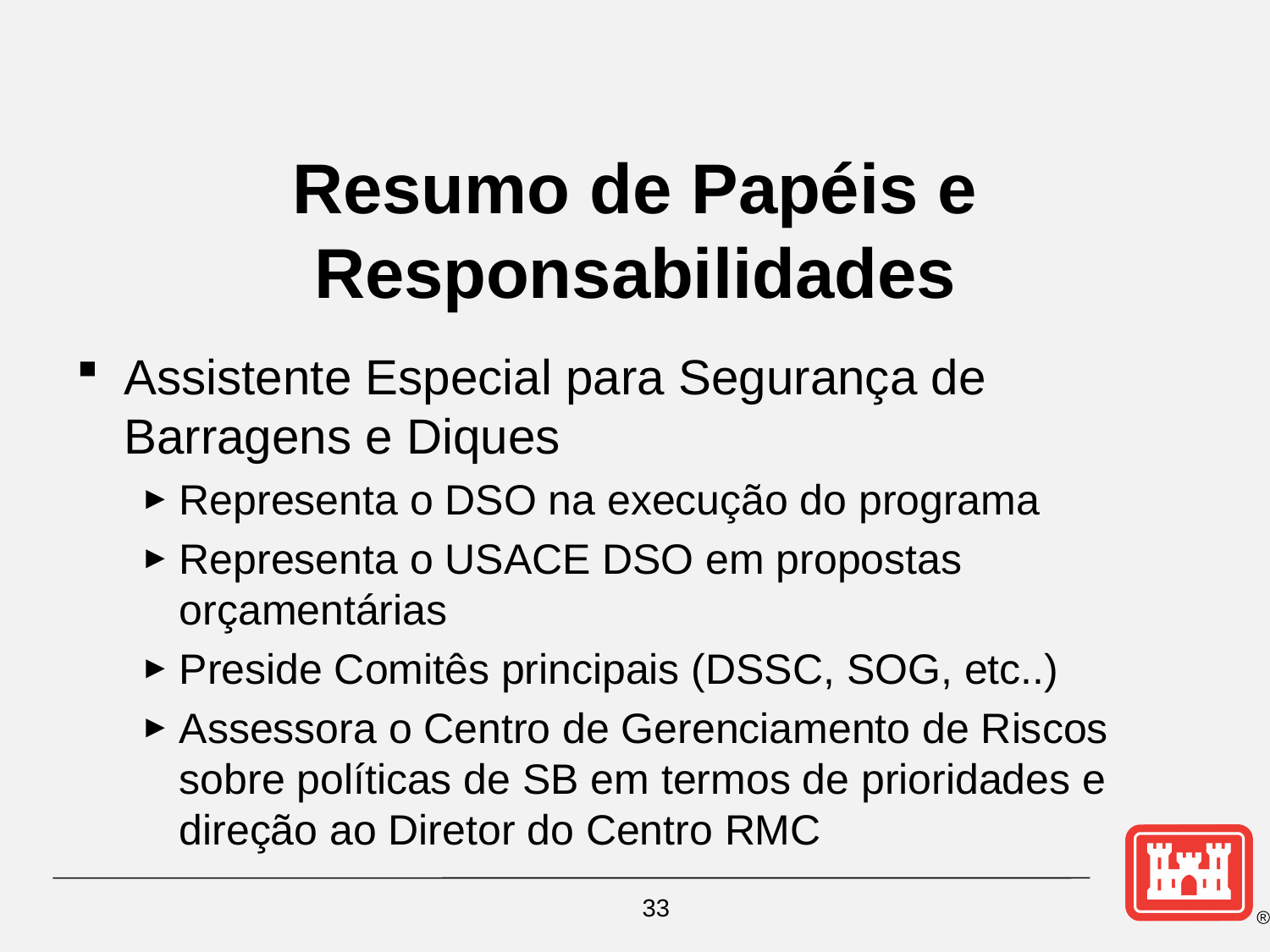

# Resumo de Papéis e Responsabilidades
Assistente Especial para Segurança de Barragens e Diques
Representa o DSO na execução do programa
Representa o USACE DSO em propostas orçamentárias
Preside Comitês principais (DSSC, SOG, etc..)
Assessora o Centro de Gerenciamento de Riscos sobre políticas de SB em termos de prioridades e direção ao Diretor do Centro RMC
33